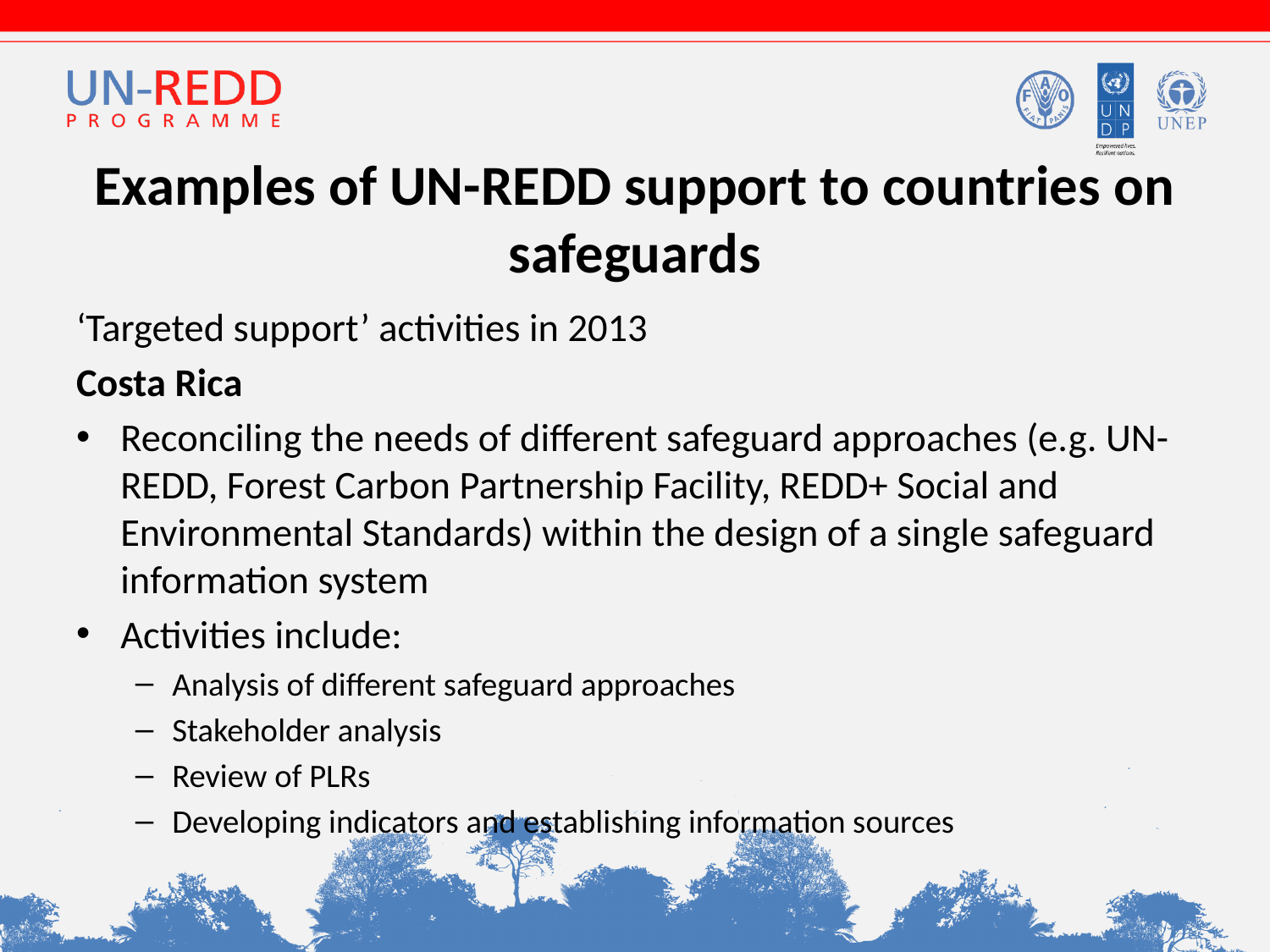

# Examples of UN-REDD support to countries on safeguards
‘Targeted support’ activities in 2013
Costa Rica
Reconciling the needs of different safeguard approaches (e.g. UN-REDD, Forest Carbon Partnership Facility, REDD+ Social and Environmental Standards) within the design of a single safeguard information system
Activities include:
Analysis of different safeguard approaches
Stakeholder analysis
Review of PLRs
Developing indicators and establishing information sources